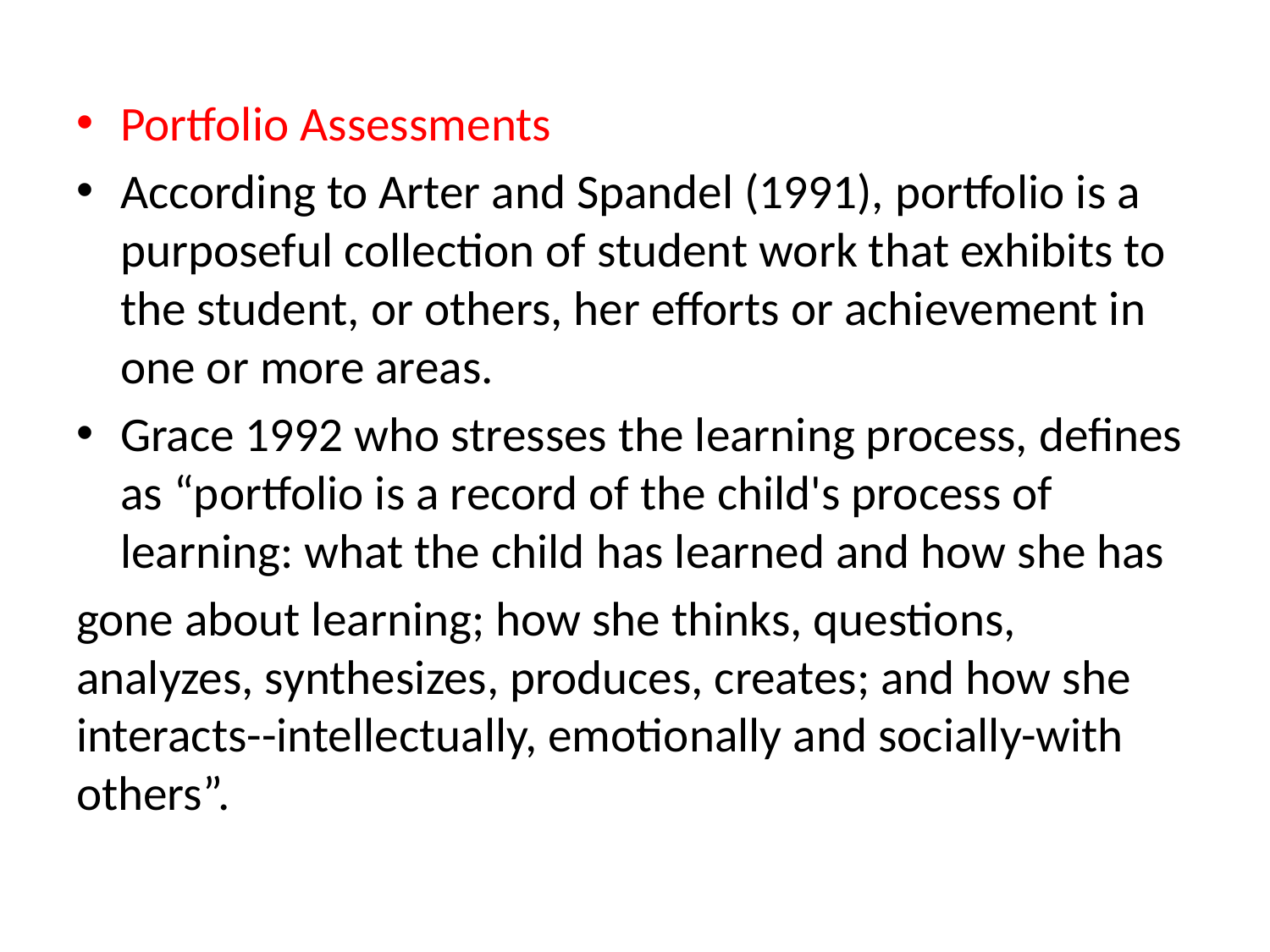

Portfolio Assessments
According to Arter and Spandel (1991), portfolio is a purposeful collection of student work that exhibits to the student, or others, her efforts or achievement in one or more areas.
Grace 1992 who stresses the learning process, defines as “portfolio is a record of the child's process of learning: what the child has learned and how she has
gone about learning; how she thinks, questions, analyzes, synthesizes, produces, creates; and how she interacts--intellectually, emotionally and socially-with others”.